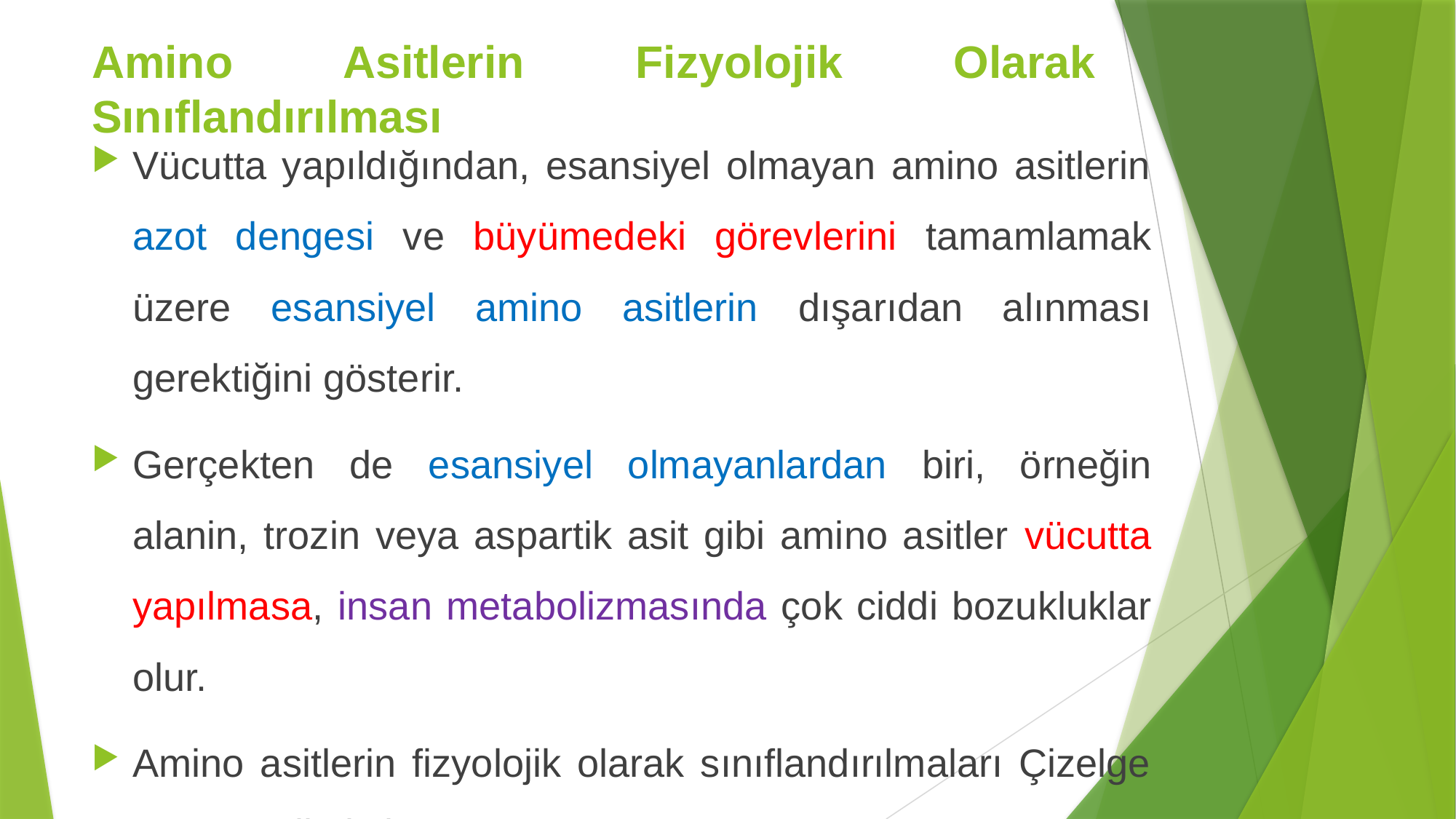

Amino Asitlerin Fizyolojik Olarak Sınıflandırılması
Vücutta yapıldığından, esansiyel olmayan amino asitlerin azot dengesi ve büyümedeki görevlerini tamamlamak üzere esansiyel amino asitlerin dışarıdan alınması gerektiğini gösterir.
Gerçekten de esansiyel olmayanlardan biri, örneğin alanin, trozin veya aspartik asit gibi amino asitler vücutta yapılmasa, insan metabolizmasında çok ciddi bozukluklar olur.
Amino asitlerin fizyolojik olarak sınıflandırılmaları Çizelge 4.3’te verilmiştir.